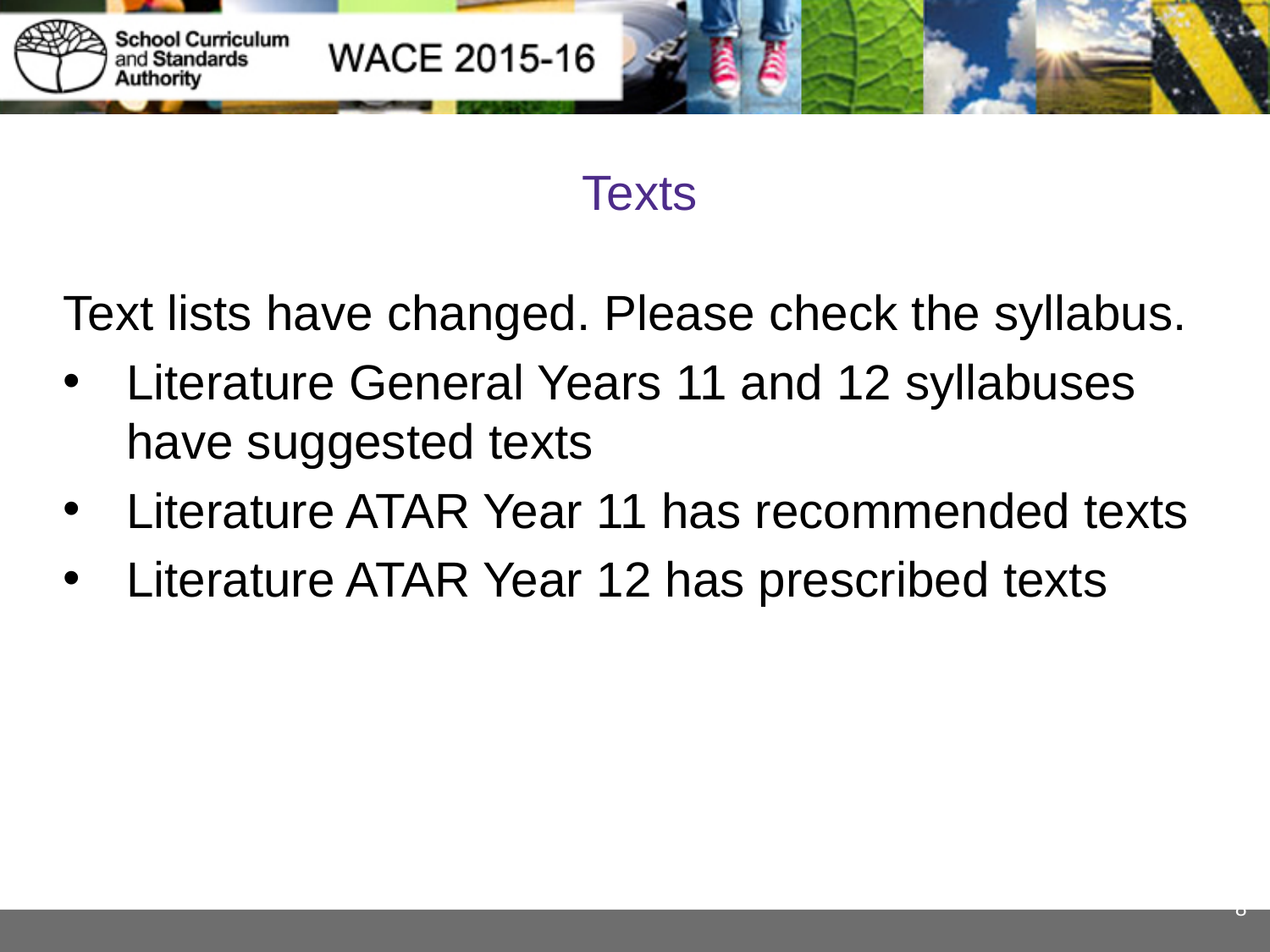

# Texts
Text lists have changed. Please check the syllabus.
Literature General Years 11 and 12 syllabuses have suggested texts
Literature ATAR Year 11 has recommended texts
Literature ATAR Year 12 has prescribed texts
8